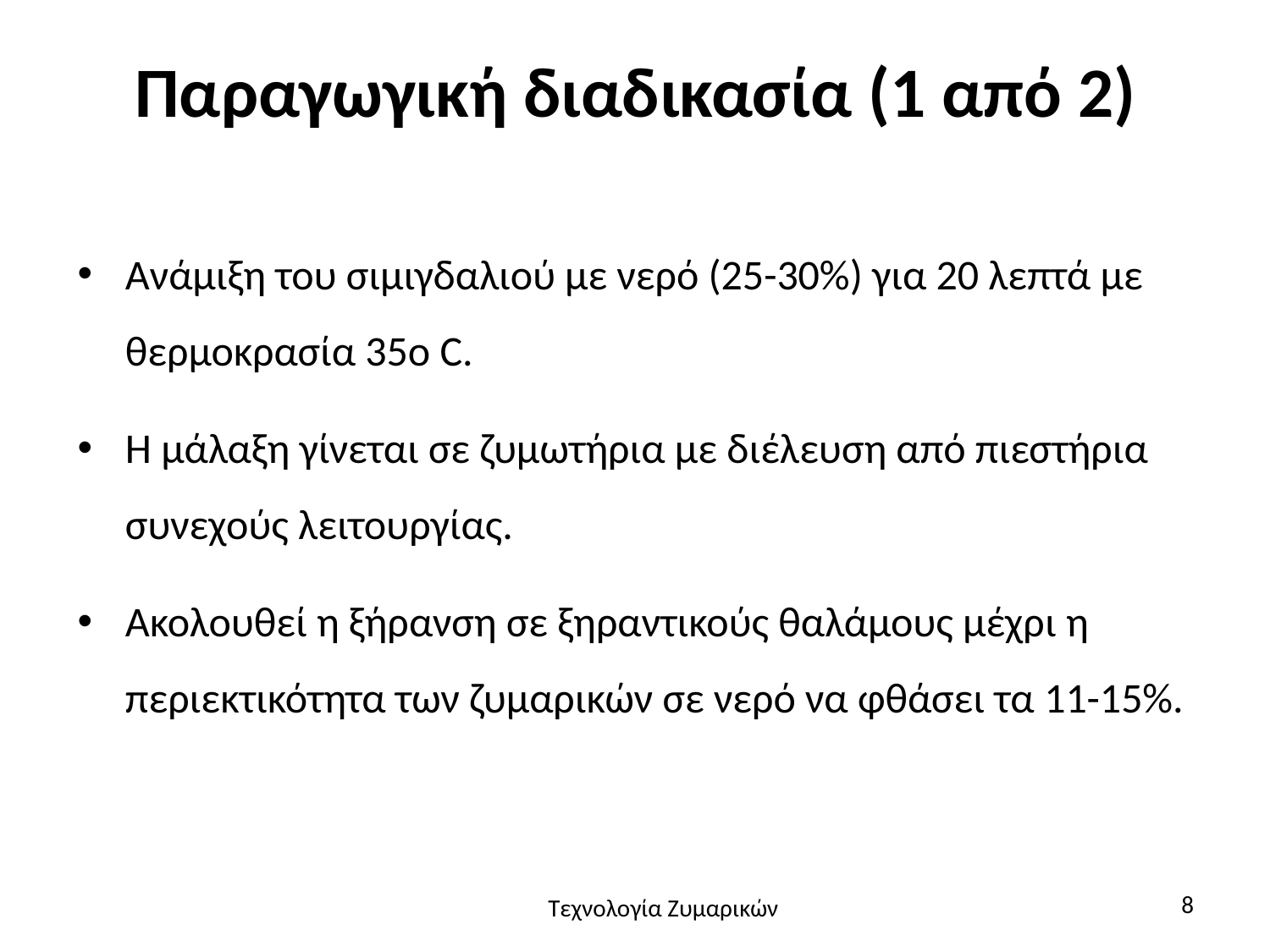

# Παραγωγική διαδικασία (1 από 2)
Ανάμιξη του σιμιγδαλιού με νερό (25-30%) για 20 λεπτά με θερμοκρασία 35ο C.
Η μάλαξη γίνεται σε ζυμωτήρια με διέλευση από πιεστήρια συνεχούς λειτουργίας.
Ακολουθεί η ξήρανση σε ξηραντικούς θαλάμους μέχρι η περιεκτικότητα των ζυμαρικών σε νερό να φθάσει τα 11-15%.
8
Τεχνολογία Ζυμαρικών